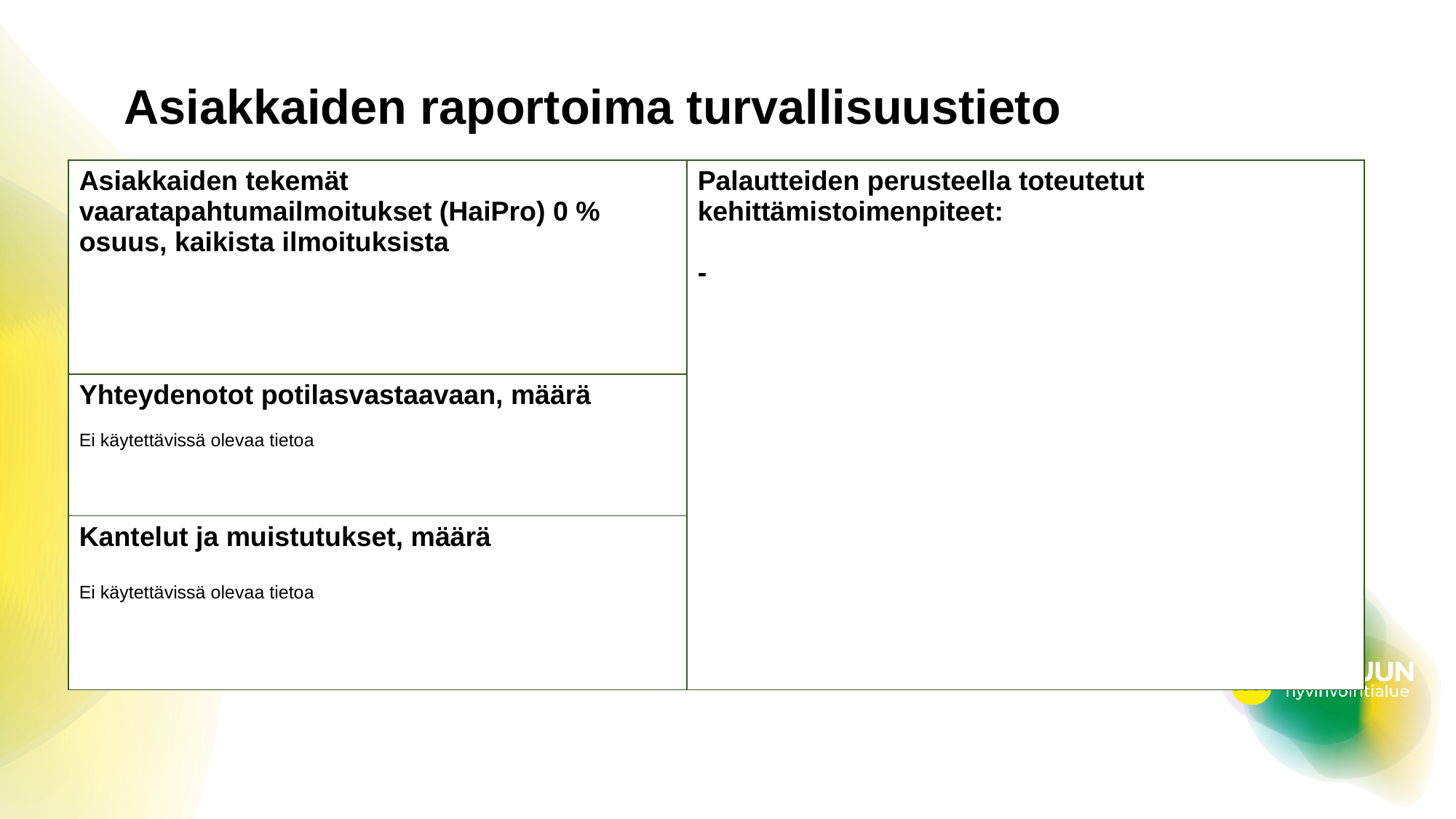

# Asiakkaiden raportoima turvallisuustieto
| Asiakkaiden tekemät vaaratapahtumailmoitukset (HaiPro) 0 % osuus, kaikista ilmoituksista | Palautteiden perusteella toteutetut kehittämistoimenpiteet: - |
| --- | --- |
| Yhteydenotot potilasvastaavaan, määrä Ei käytettävissä olevaa tietoa |  |
| Kantelut ja muistutukset, määrä Ei käytettävissä olevaa tietoa |  |